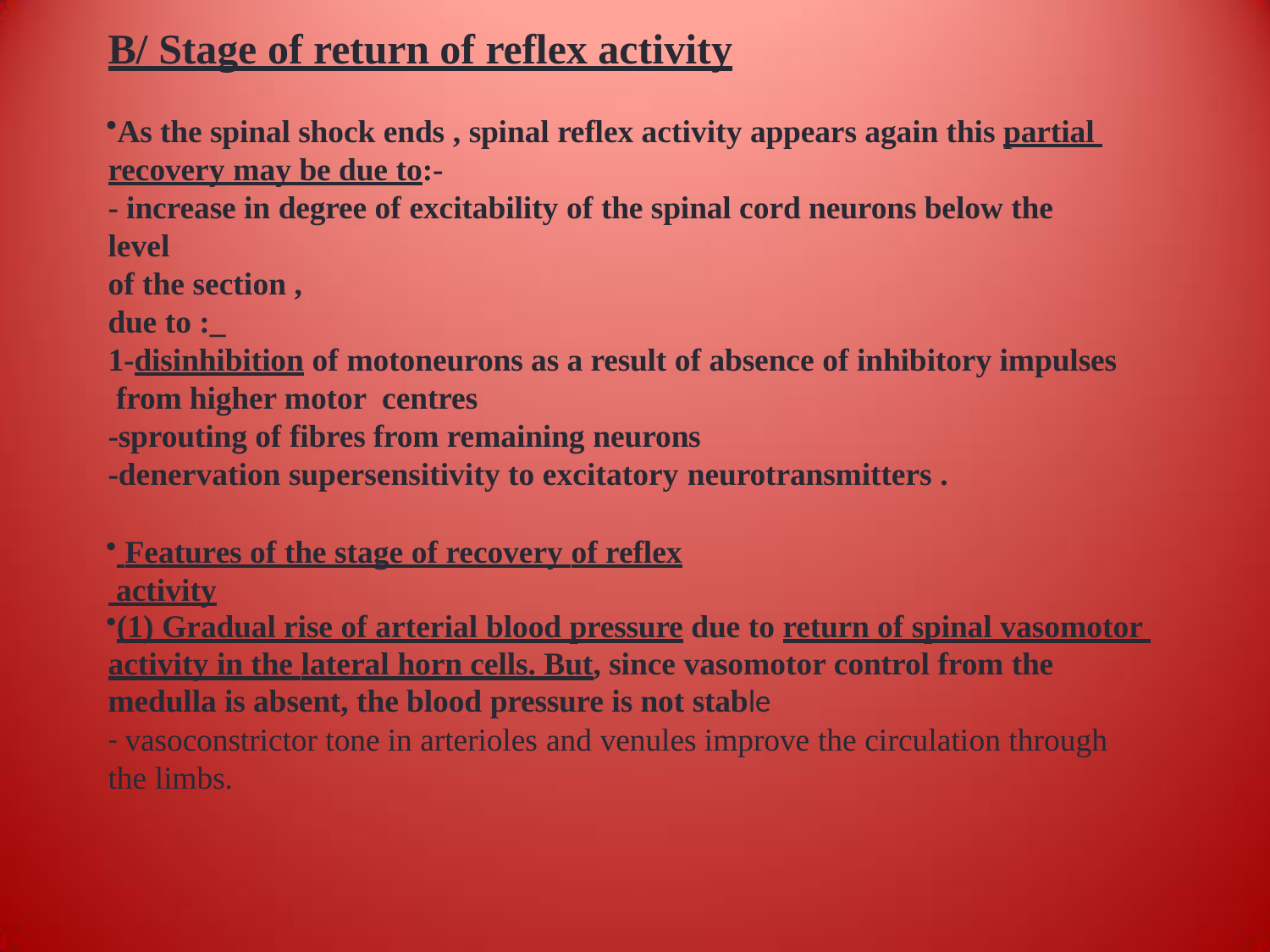

# B/ Stage of return of reflex activity
As the spinal shock ends , spinal reflex activity appears again this partial  recovery may be due to:-
- increase in degree of excitability of the spinal cord neurons below the level
of the section ,
due to :_
1-disinhibition of motoneurons as a result of absence of inhibitory impulses  from higher motor centres
-sprouting of fibres from remaining neurons
-denervation supersensitivity to excitatory neurotransmitters .

 Features of the stage of recovery of reflex  activity
(1) Gradual rise of arterial blood pressure due to return of spinal vasomotor  activity in the lateral horn cells. But, since vasomotor control from the  medulla is absent, the blood pressure is not stable
- vasoconstrictor tone in arterioles and venules improve the circulation through  the limbs.